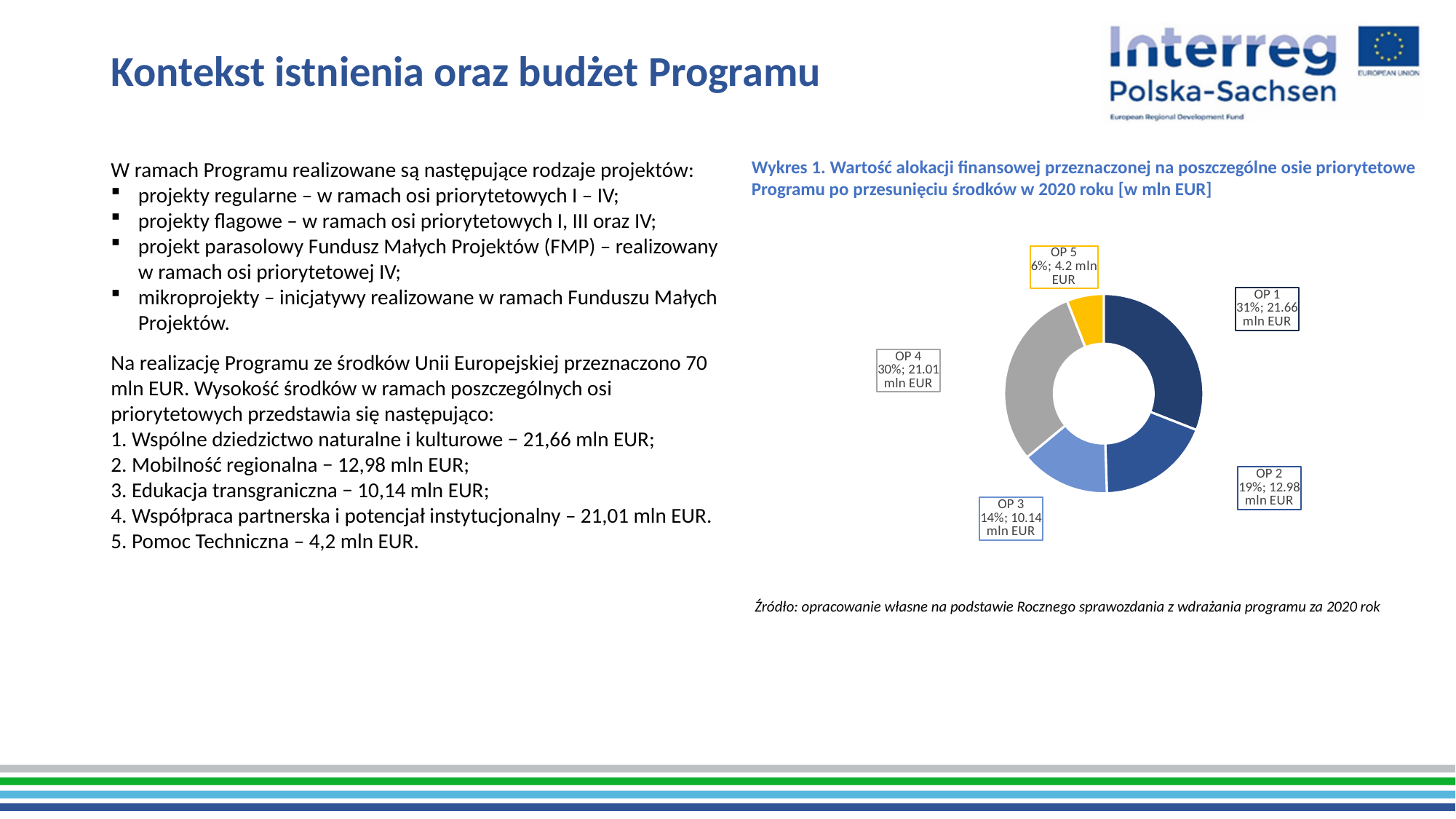

# Kontekst istnienia oraz budżet Programu
Wykres 1. Wartość alokacji finansowej przeznaczonej na poszczególne osie priorytetowe Programu po przesunięciu środków w 2020 roku [w mln EUR]
W ramach Programu realizowane są następujące rodzaje projektów:
projekty regularne – w ramach osi priorytetowych I – IV;
projekty flagowe – w ramach osi priorytetowych I, III oraz IV;
projekt parasolowy Fundusz Małych Projektów (FMP) – realizowany w ramach osi priorytetowej IV;
mikroprojekty – inicjatywy realizowane w ramach Funduszu Małych Projektów.
Na realizację Programu ze środków Unii Europejskiej przeznaczono 70 mln EUR. Wysokość środków w ramach poszczególnych osi priorytetowych przedstawia się następująco:
1. Wspólne dziedzictwo naturalne i kulturowe − 21,66 mln EUR;
2. Mobilność regionalna − 12,98 mln EUR;
3. Edukacja transgraniczna − 10,14 mln EUR;
4. Współpraca partnerska i potencjał instytucjonalny – 21,01 mln EUR.
5. Pomoc Techniczna – 4,2 mln EUR.

### Chart

| Category |  |
|---|---|
| OP 1 | 21.66 |
| OP 2 | 12.98 |
| OP 3 | 10.14 |
| OP 4 | 21.01 |
| OP 5 | 4.2 |
Źródło: opracowanie własne na podstawie Rocznego sprawozdania z wdrażania programu za 2020 rok